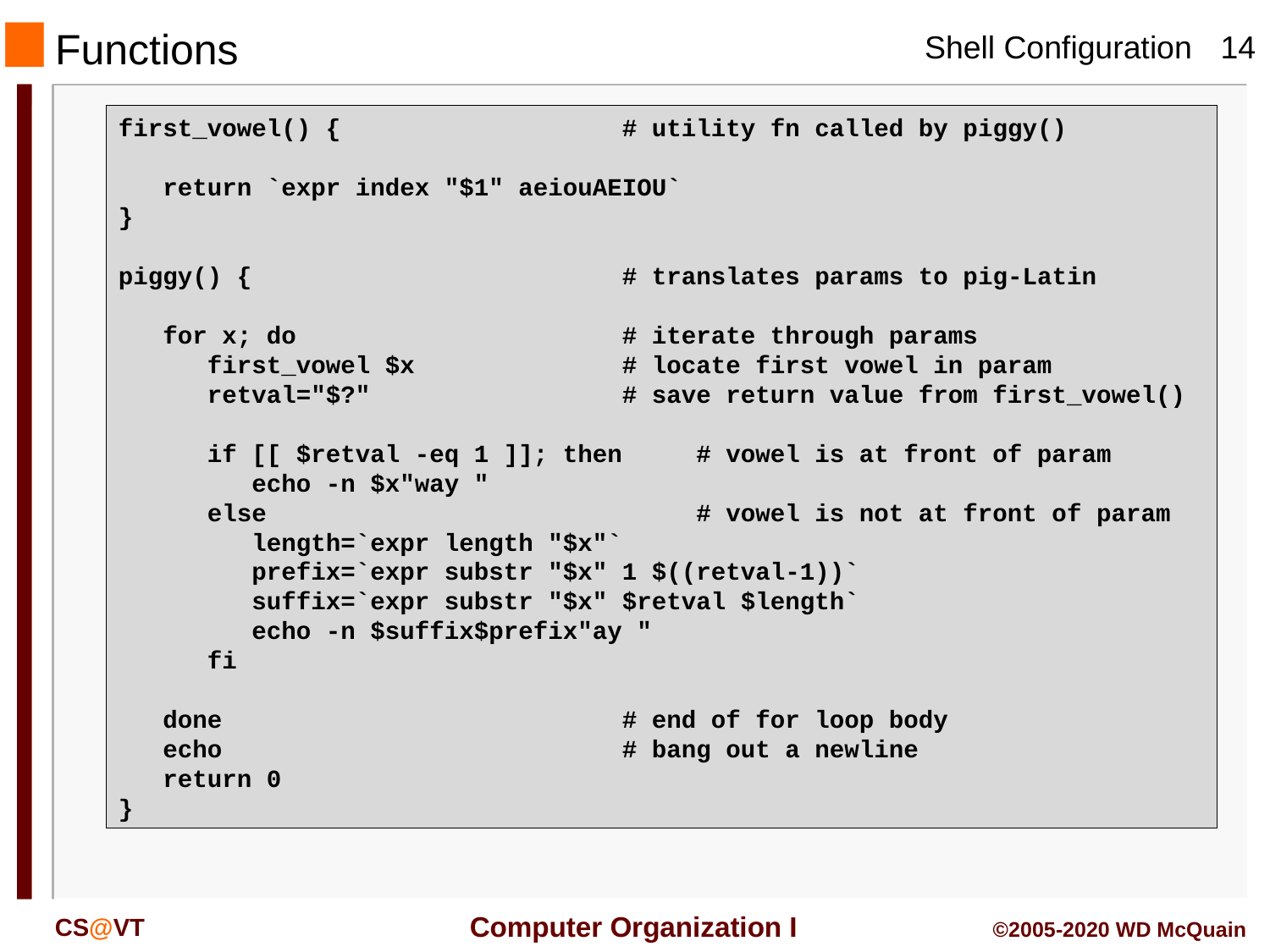

Functions
first_vowel() {                   # utility fn called by piggy()

   return `expr index "$1" aeiouAEIOU`
}

piggy() {                         # translates params to pig-Latin

   for x; do                      # iterate through params
      first_vowel $x              # locate first vowel in param
      retval="$?"                 # save return value from first_vowel()

      if [[ $retval -eq 1 ]]; then     # vowel is at front of param
         echo -n $x"way "
      else                             # vowel is not at front of param
         length=`expr length "$x"`
         prefix=`expr substr "$x" 1 $((retval-1))`
         suffix=`expr substr "$x" $retval $length`
         echo -n $suffix$prefix"ay "
      fi

   done                           # end of for loop body
   echo                           # bang out a newline
   return 0
}